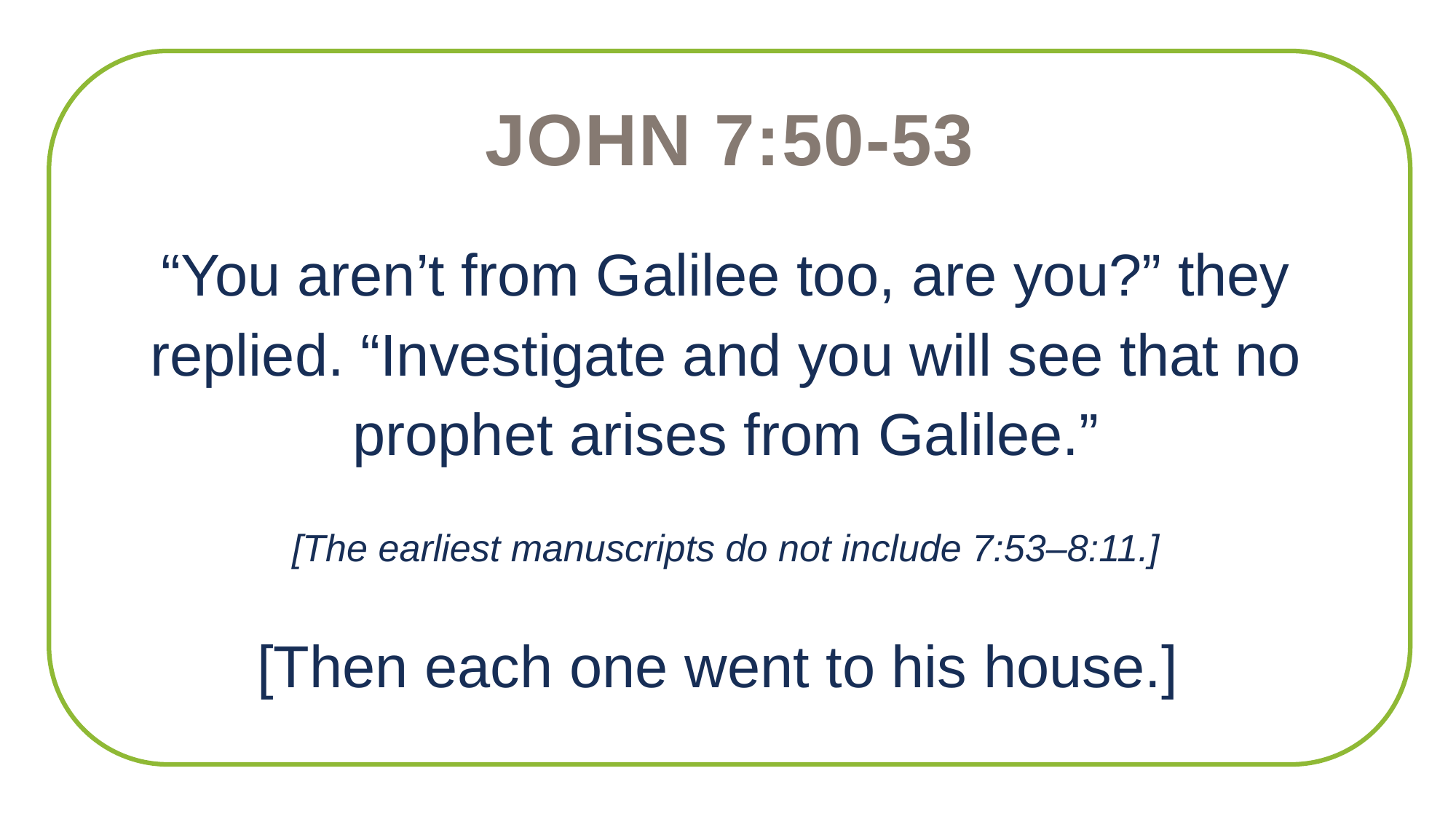

John 7:50-53
“You aren’t from Galilee too, are you?” they replied. “Investigate and you will see that no prophet arises from Galilee.”

[The earliest manuscripts do not include 7:53–8:11.]

[Then each one went to his house.]